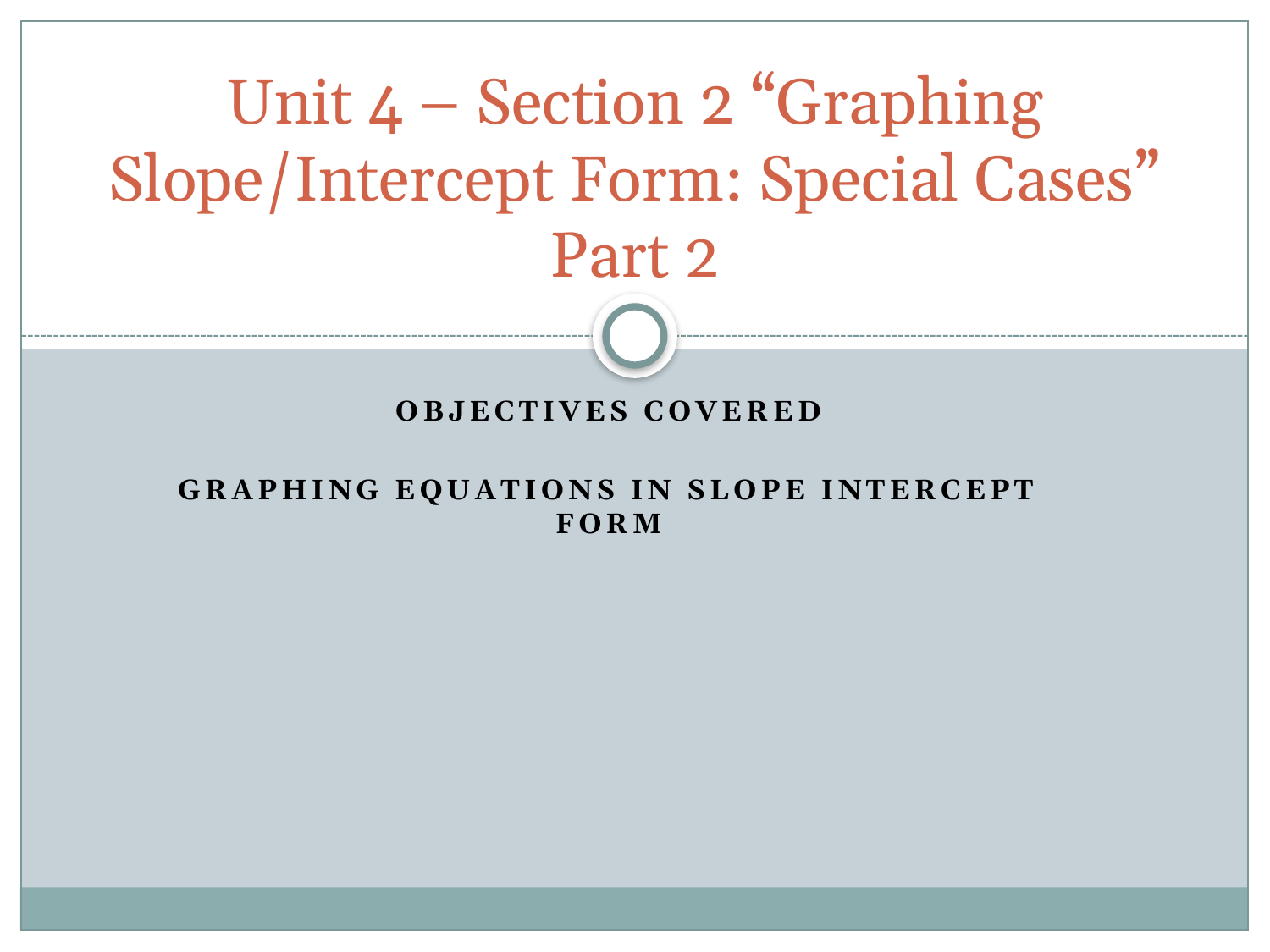

# Unit 4 – Section 2 “Graphing Slope/Intercept Form: Special Cases” Part 2
Objectives Covered

Graphing Equations in Slope Intercept Form